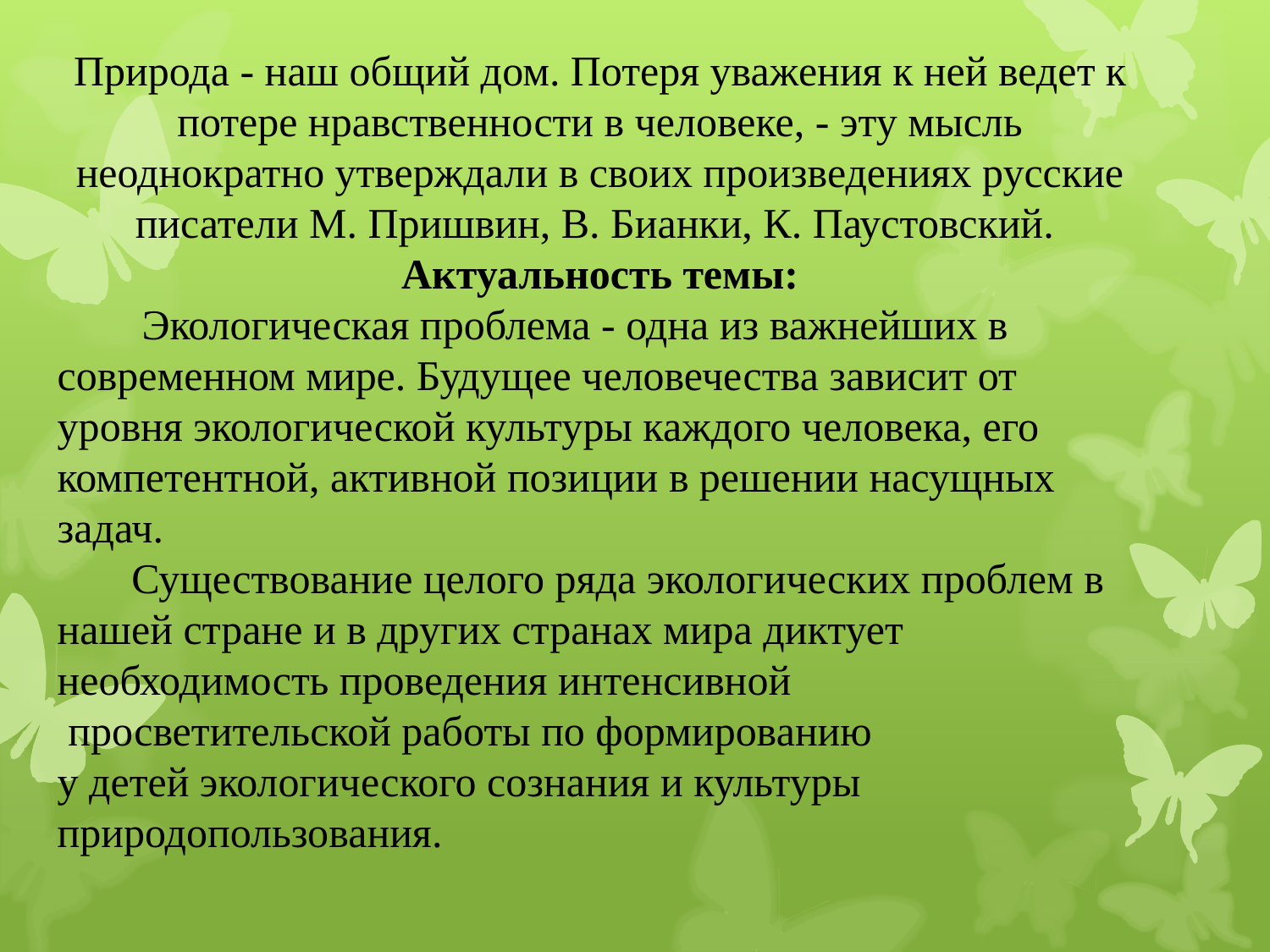

Природа - наш общий дом. Потеря уважения к ней ведет к потере нравственности в человеке, - эту мысль неоднократно утверждали в своих произведениях русские писатели М. Пришвин, В. Бианки, К. Паустовский.
Актуальность темы:
        Экологическая проблема - одна из важнейших в современном мире. Будущее человечества зависит от уровня экологической культуры каждого человека, его компетентной, активной позиции в решении насущных задач.
       Существование целого ряда экологических проблем в нашей стране и в других странах мира диктует необходимость проведения интенсивной
 просветительской работы по формированию
у детей экологического сознания и культуры природопользования.